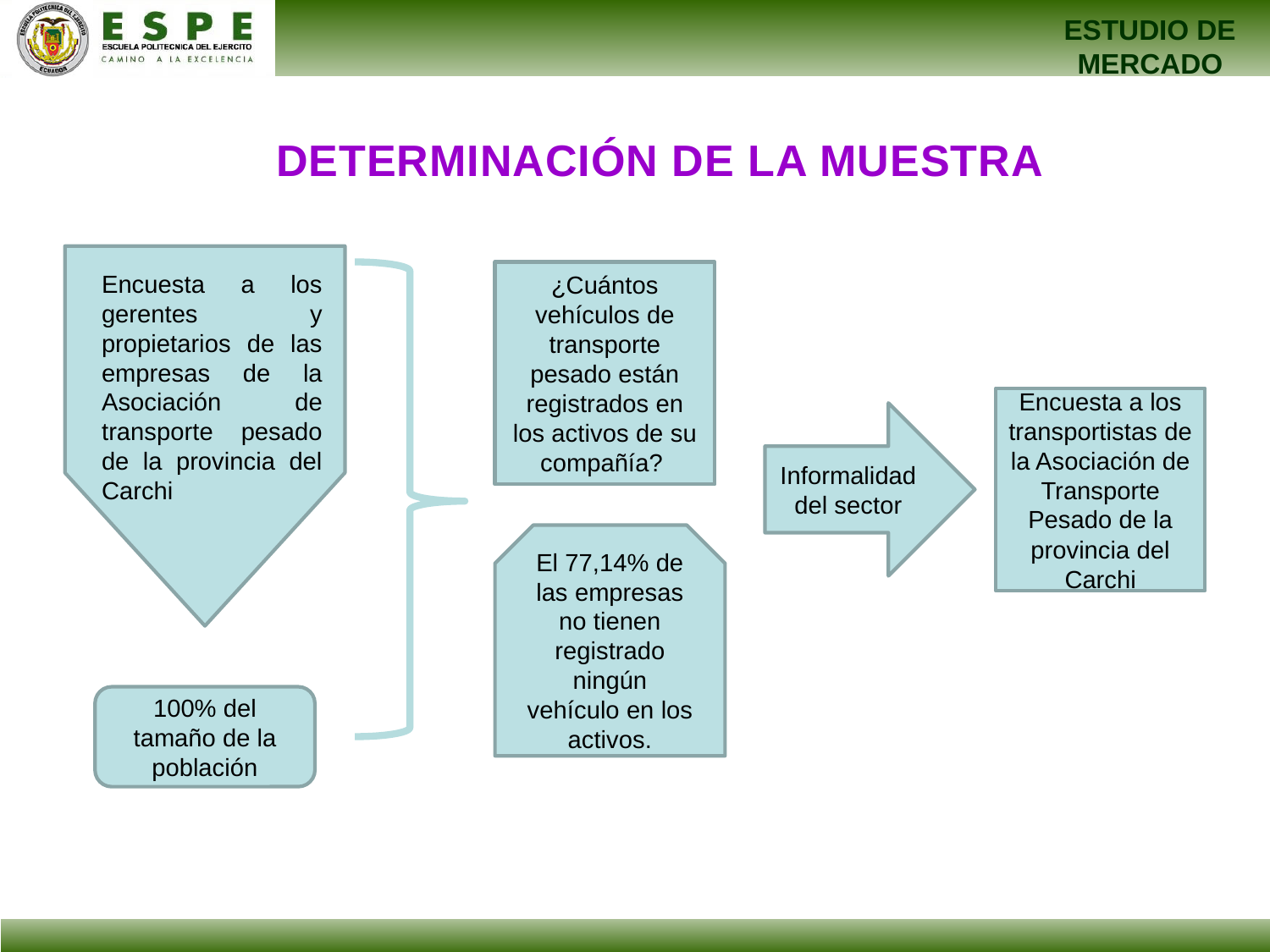

ESTUDIO DE MERCADO
DETERMINACIÓN DE LA MUESTRA
Encuesta a los gerentes y propietarios de las empresas de la Asociación de transporte pesado de la provincia del Carchi

¿Cuántos vehículos de transporte pesado están registrados en los activos de su compañía?

Encuesta a los transportistas de la Asociación de Transporte Pesado de la provincia del Carchi
Informalidad del sector
El 77,14% de las empresas no tienen registrado ningún vehículo en los activos.
100% del tamaño de la población